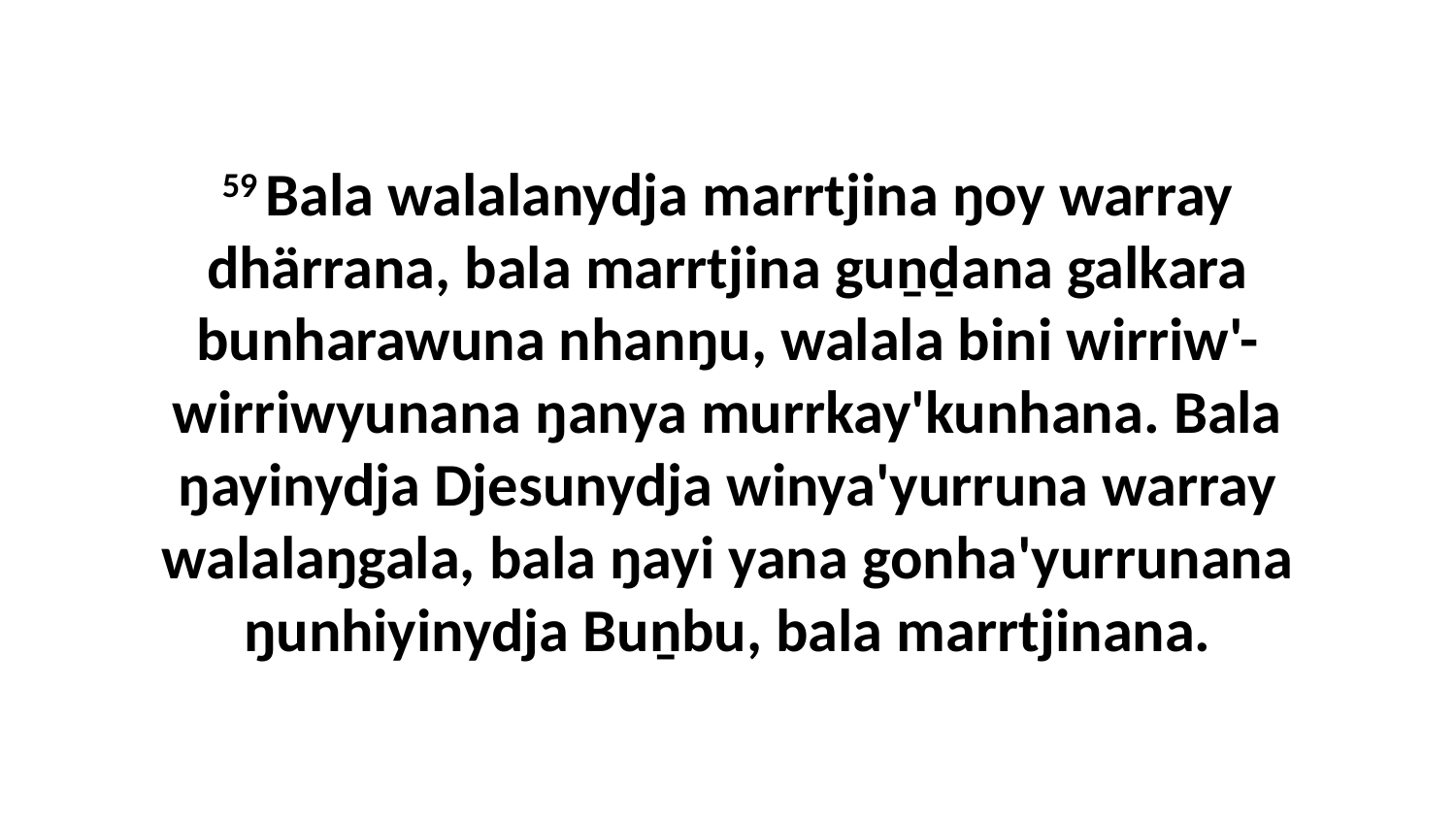

59 Bala walalanydja marrtjina ŋoy warray dhärrana, bala marrtjina guṉḏana galkara bunharawuna nhanŋu, walala bini wirriw'-wirriwyunana ŋanya murrkay'kunhana. Bala ŋayinydja Djesunydja winya'yurruna warray walalaŋgala, bala ŋayi yana gonha'yurrunana ŋunhiyinydja Buṉbu, bala marrtjinana.